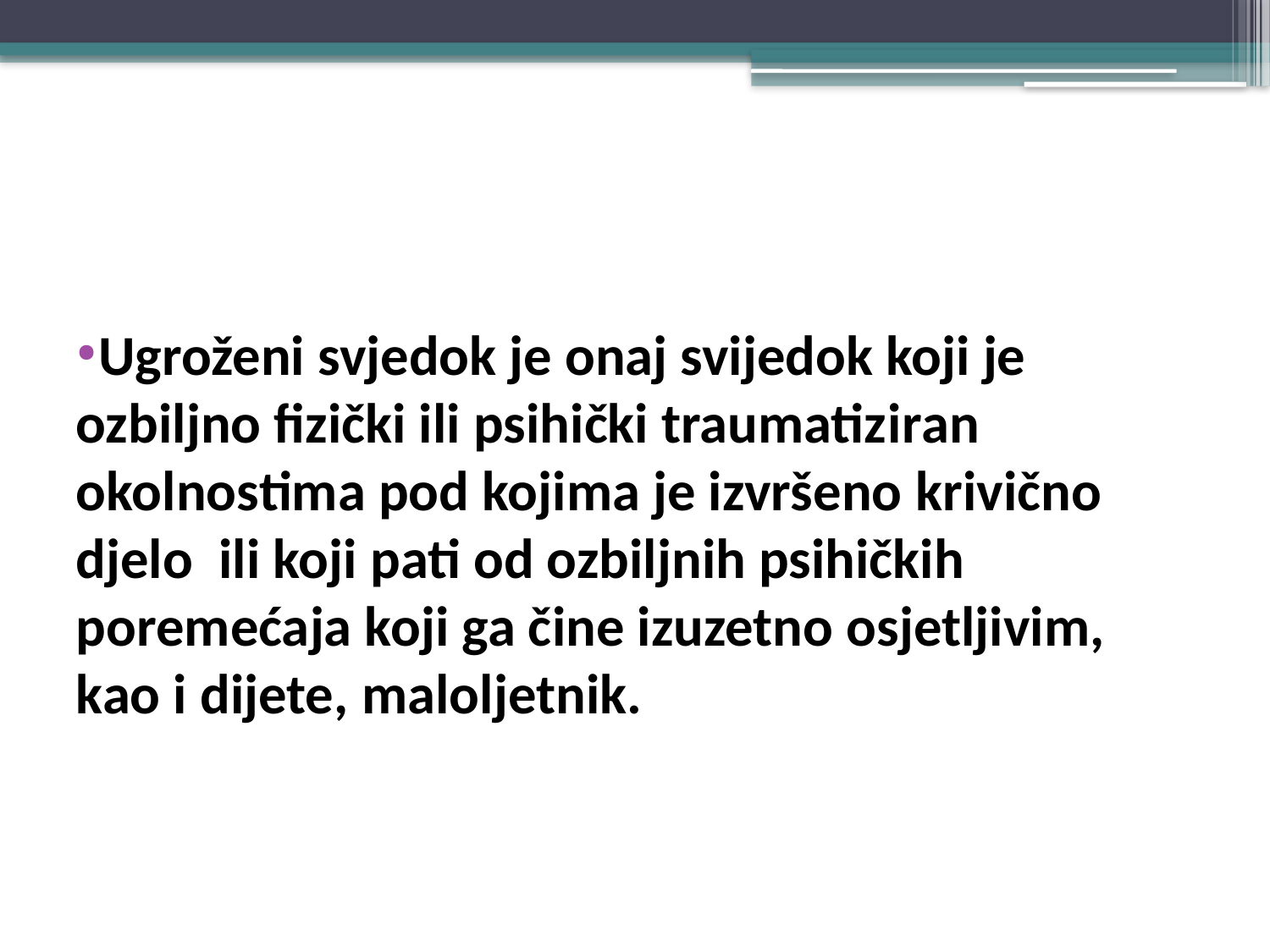

#
Ugroženi svjedok je onaj svijedok koji je ozbiljno fizički ili psihički traumatiziran okolnostima pod kojima je izvršeno krivično djelo  ili koji pati od ozbiljnih psihičkih poremećaja koji ga čine izuzetno osjetljivim, kao i dijete, maloljetnik.